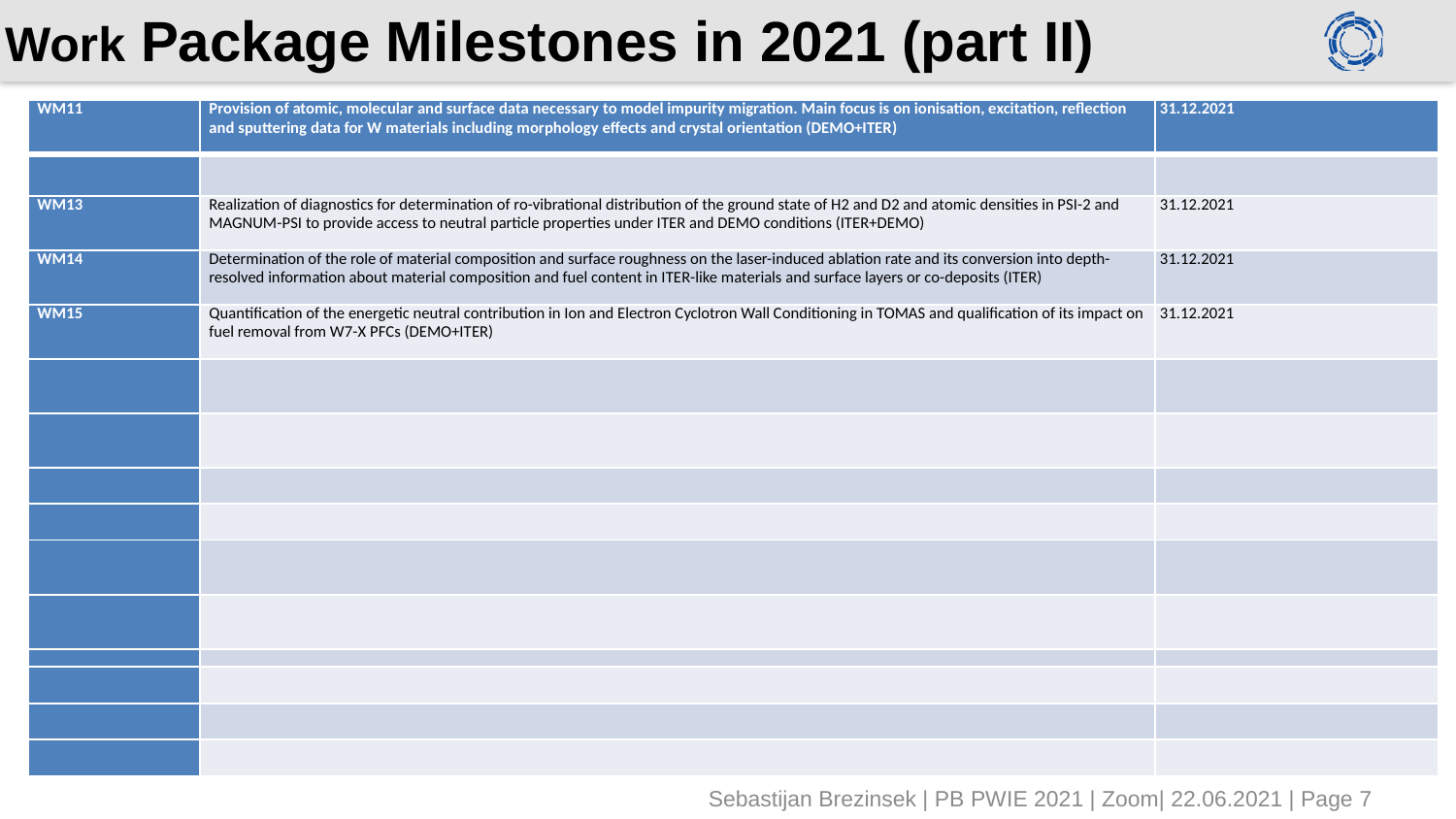

# Work Package Milestones in 2021 (part II)
| WM11 | Provision of atomic, molecular and surface data necessary to model impurity migration. Main focus is on ionisation, excitation, reflection and sputtering data for W materials including morphology effects and crystal orientation (DEMO+ITER) | 31.12.2021 |
| --- | --- | --- |
|  |  |  |
| WM13 | Realization of diagnostics for determination of ro-vibrational distribution of the ground state of H2 and D2 and atomic densities in PSI-2 and MAGNUM-PSI to provide access to neutral particle properties under ITER and DEMO conditions (ITER+DEMO) | 31.12.2021 |
| WM14 | Determination of the role of material composition and surface roughness on the laser-induced ablation rate and its conversion into depth-resolved information about material composition and fuel content in ITER-like materials and surface layers or co-deposits (ITER) | 31.12.2021 |
| WM15 | Quantification of the energetic neutral contribution in Ion and Electron Cyclotron Wall Conditioning in TOMAS and qualification of its impact on fuel removal from W7-X PFCs (DEMO+ITER) | 31.12.2021 |
|  |  |  |
|  |  |  |
|  |  |  |
|  |  |  |
|  |  |  |
|  |  |  |
|  |  |  |
|  |  |  |
|  |  |  |
|  |  |  |
Sebastijan Brezinsek | PB PWIE 2021 | Zoom| 22.06.2021 | Page 7